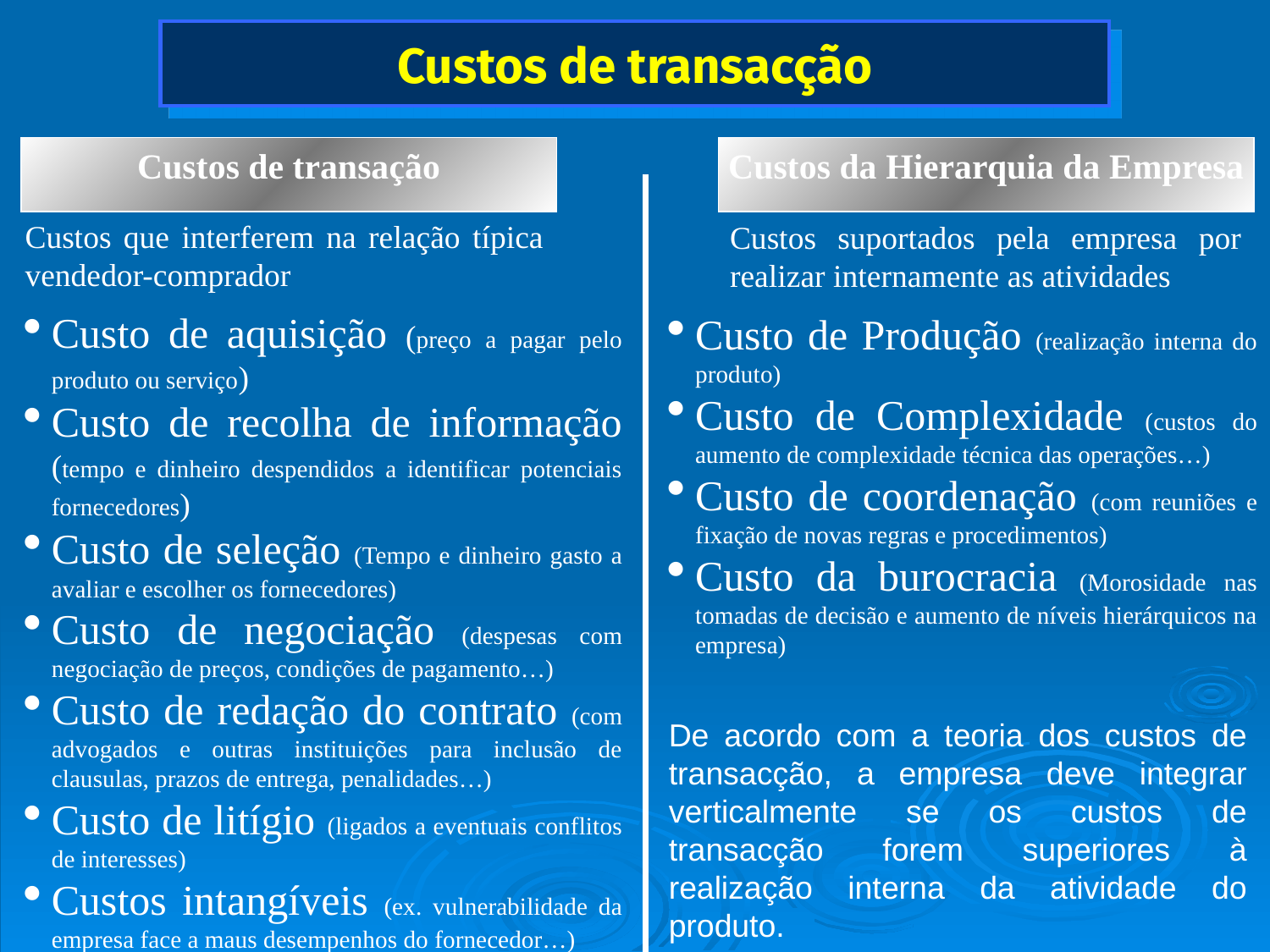

# Custos de transacção
Custos de transação
Custos da Hierarquia da Empresa
Custos que interferem na relação típica vendedor-comprador
Custos suportados pela empresa por realizar internamente as atividades
Custo de aquisição (preço a pagar pelo produto ou serviço)
Custo de recolha de informação (tempo e dinheiro despendidos a identificar potenciais fornecedores)
Custo de seleção (Tempo e dinheiro gasto a avaliar e escolher os fornecedores)
Custo de negociação (despesas com negociação de preços, condições de pagamento…)
Custo de redação do contrato (com advogados e outras instituições para inclusão de clausulas, prazos de entrega, penalidades…)
Custo de litígio (ligados a eventuais conflitos de interesses)
Custos intangíveis (ex. vulnerabilidade da empresa face a maus desempenhos do fornecedor…)
Custo de Produção (realização interna do produto)
Custo de Complexidade (custos do aumento de complexidade técnica das operações…)
Custo de coordenação (com reuniões e fixação de novas regras e procedimentos)
Custo da burocracia (Morosidade nas tomadas de decisão e aumento de níveis hierárquicos na empresa)
De acordo com a teoria dos custos de transacção, a empresa deve integrar verticalmente se os custos de transacção forem superiores à realização interna da atividade do produto.